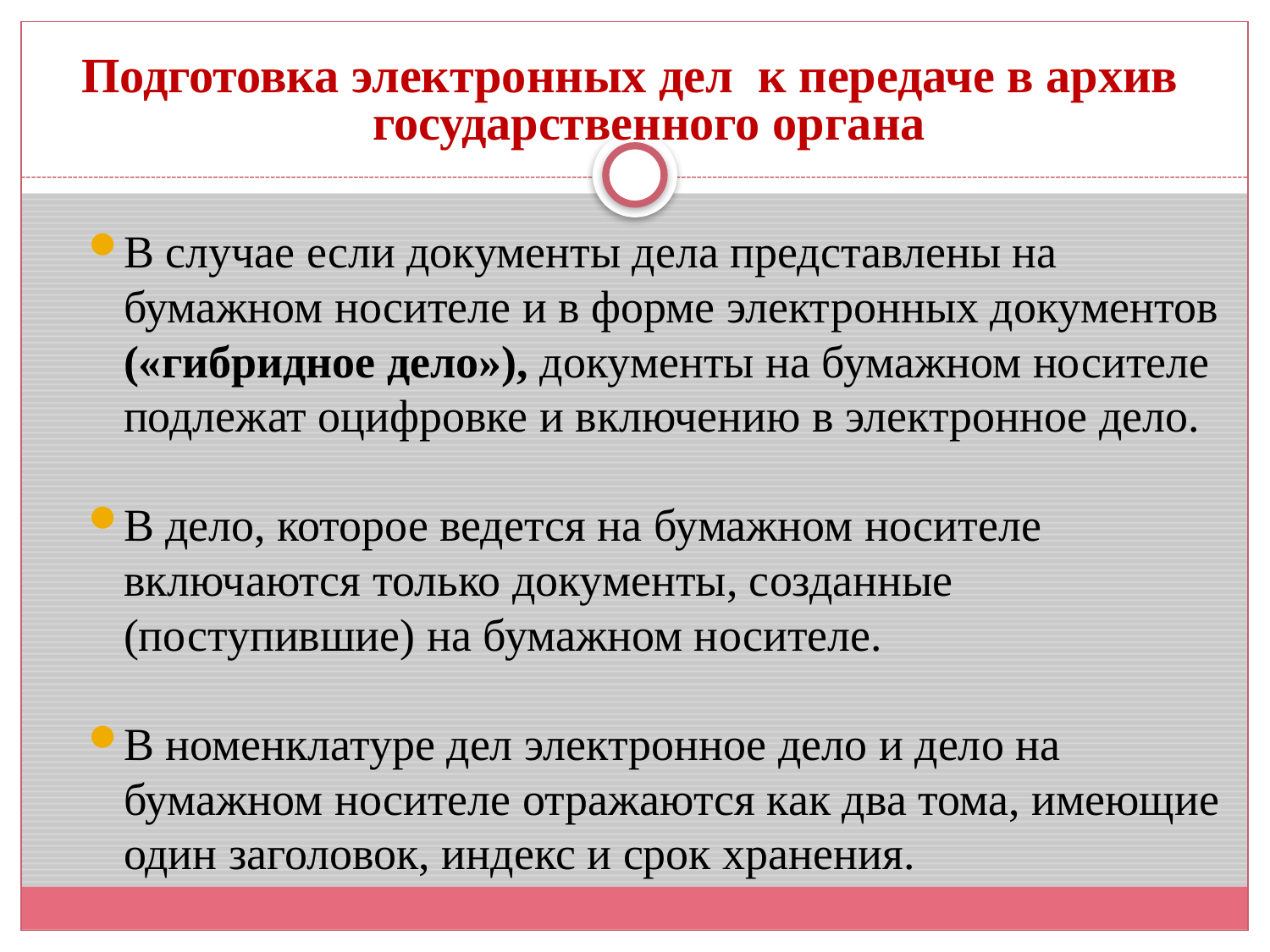

# Подготовка электронных дел  к передаче в архив государственного органа
В случае если документы дела представлены на бумажном носителе и в форме электронных документов («гибридное дело»), документы на бумажном носителе подлежат оцифровке и включению в электронное дело.

В дело, которое ведется на бумажном носителе включаются только документы, созданные (поступившие) на бумажном носителе.

В номенклатуре дел электронное дело и дело на бумажном носителе отражаются как два тома, имеющие один заголовок, индекс и срок хранения.